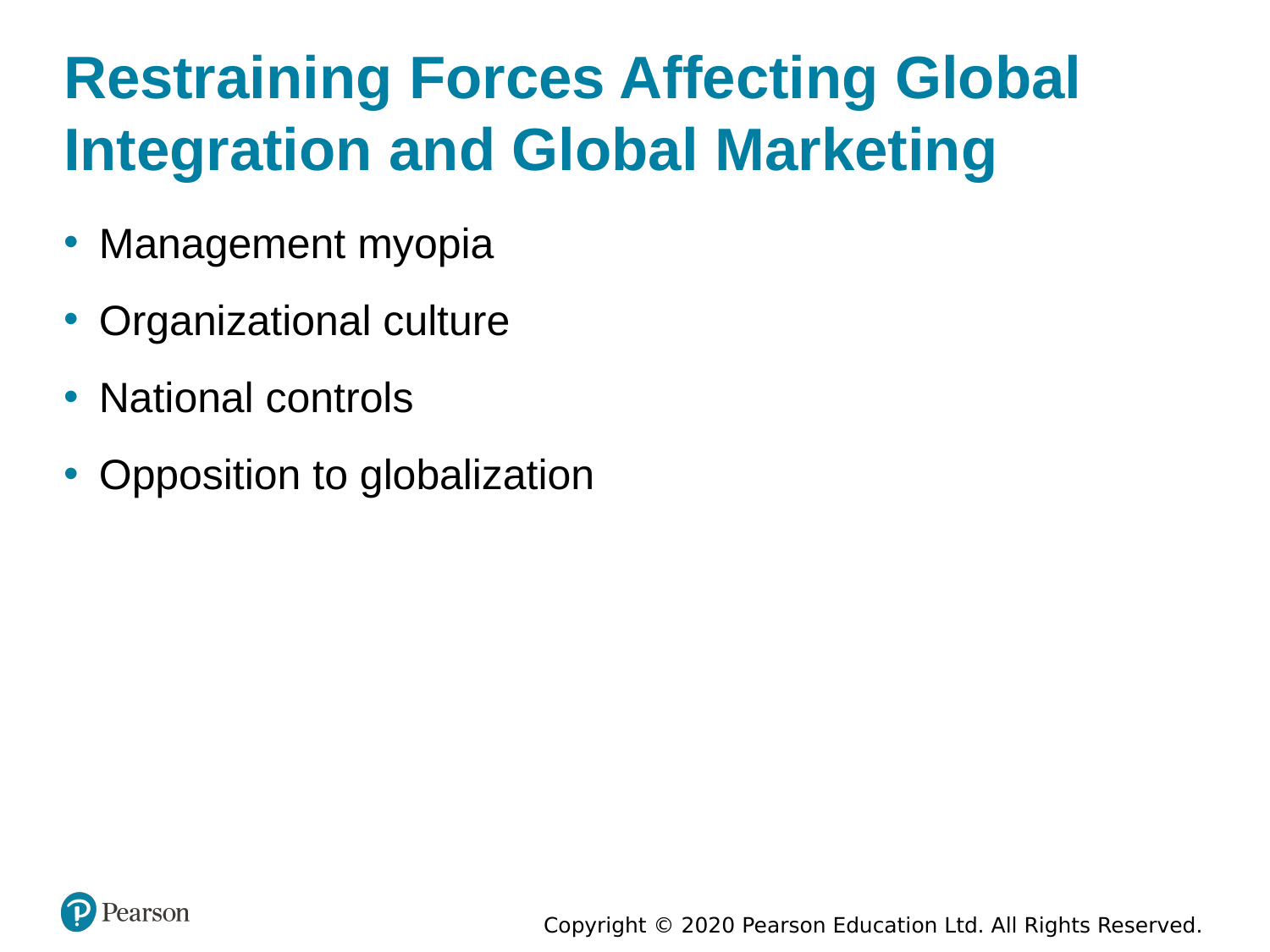

# Restraining Forces Affecting Global Integration and Global Marketing
Management myopia
Organizational culture
National controls
Opposition to globalization